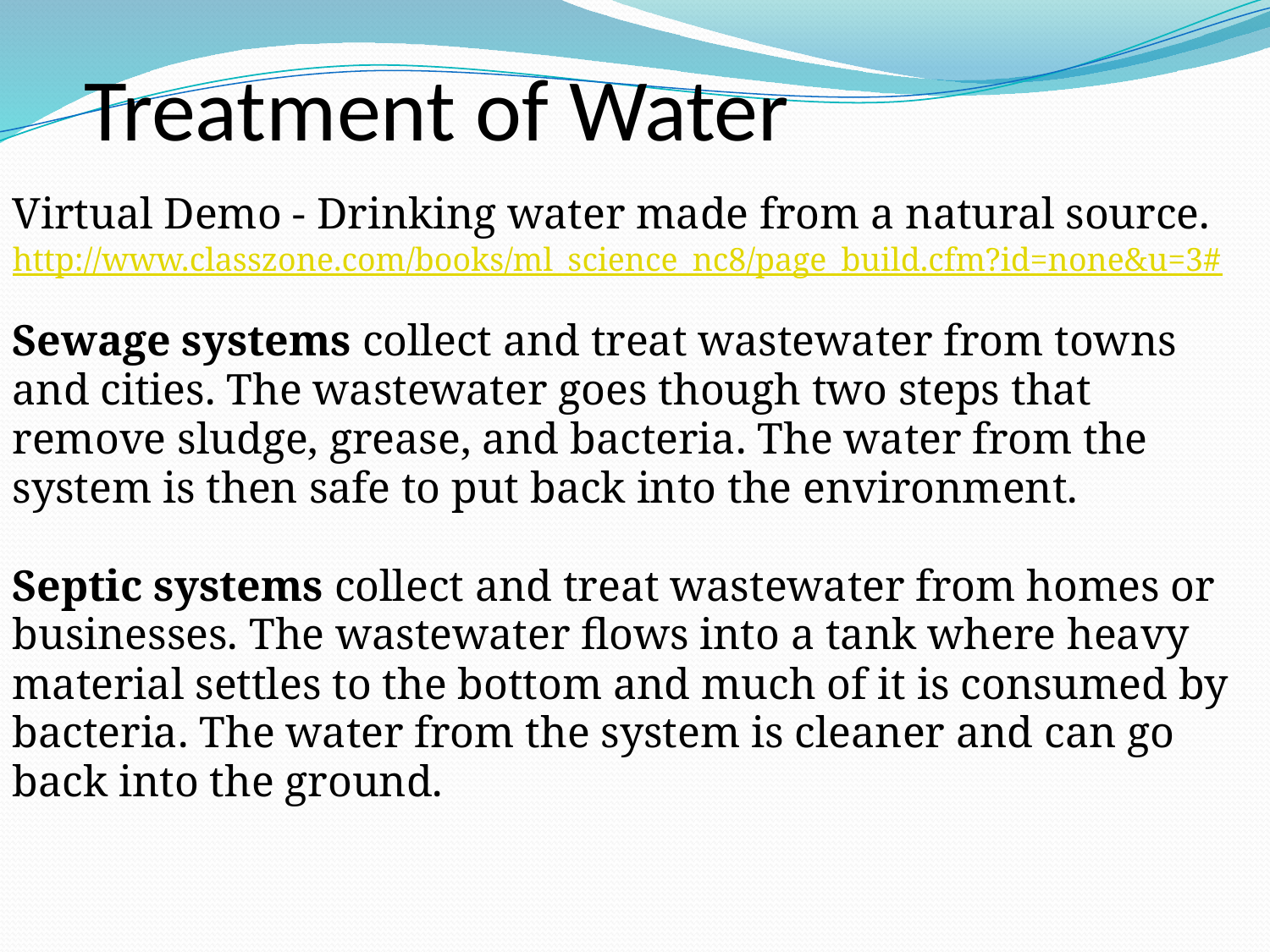

# Treatment of Water
Virtual Demo - Drinking water made from a natural source.
http://www.classzone.com/books/ml_science_nc8/page_build.cfm?id=none&u=3#

Sewage systems collect and treat wastewater from towns
and cities. The wastewater goes though two steps that
remove sludge, grease, and bacteria. The water from the
system is then safe to put back into the environment.

Septic systems collect and treat wastewater from homes or
businesses. The wastewater flows into a tank where heavy
material settles to the bottom and much of it is consumed by
bacteria. The water from the system is cleaner and can go
back into the ground.